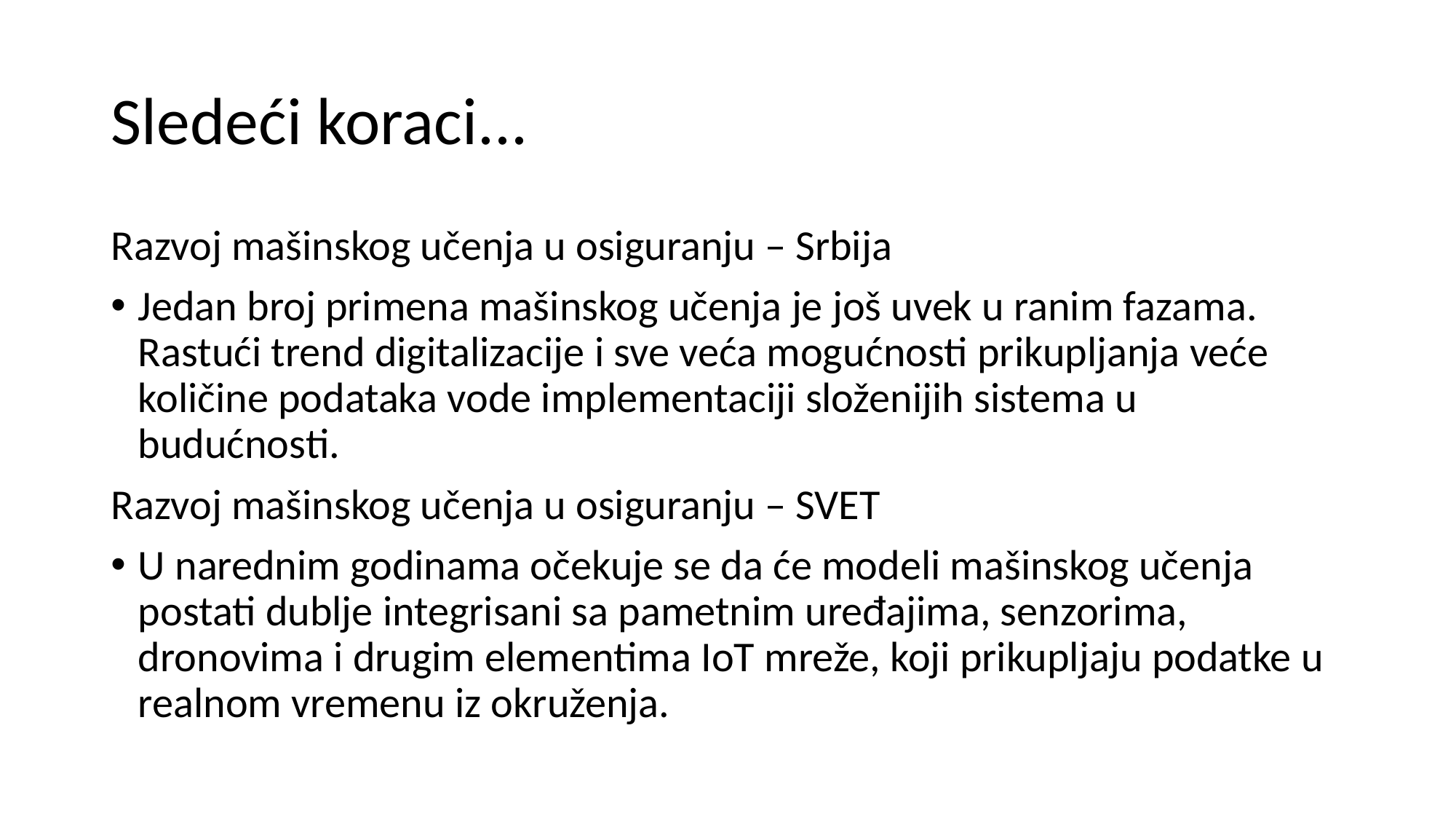

# Sledeći koraci...
Razvoj mašinskog učenja u osiguranju – Srbija
Jedan broj primena mašinskog učenja je još uvek u ranim fazama. Rastući trend digitalizacije i sve veća mogućnosti prikupljanja veće količine podataka vode implementaciji složenijih sistema u budućnosti.
Razvoj mašinskog učenja u osiguranju – SVET
U narednim godinama očekuje se da će modeli mašinskog učenja postati dublje integrisani sa pametnim uređajima, senzorima, dronovima i drugim elementima IoT mreže, koji prikupljaju podatke u realnom vremenu iz okruženja.